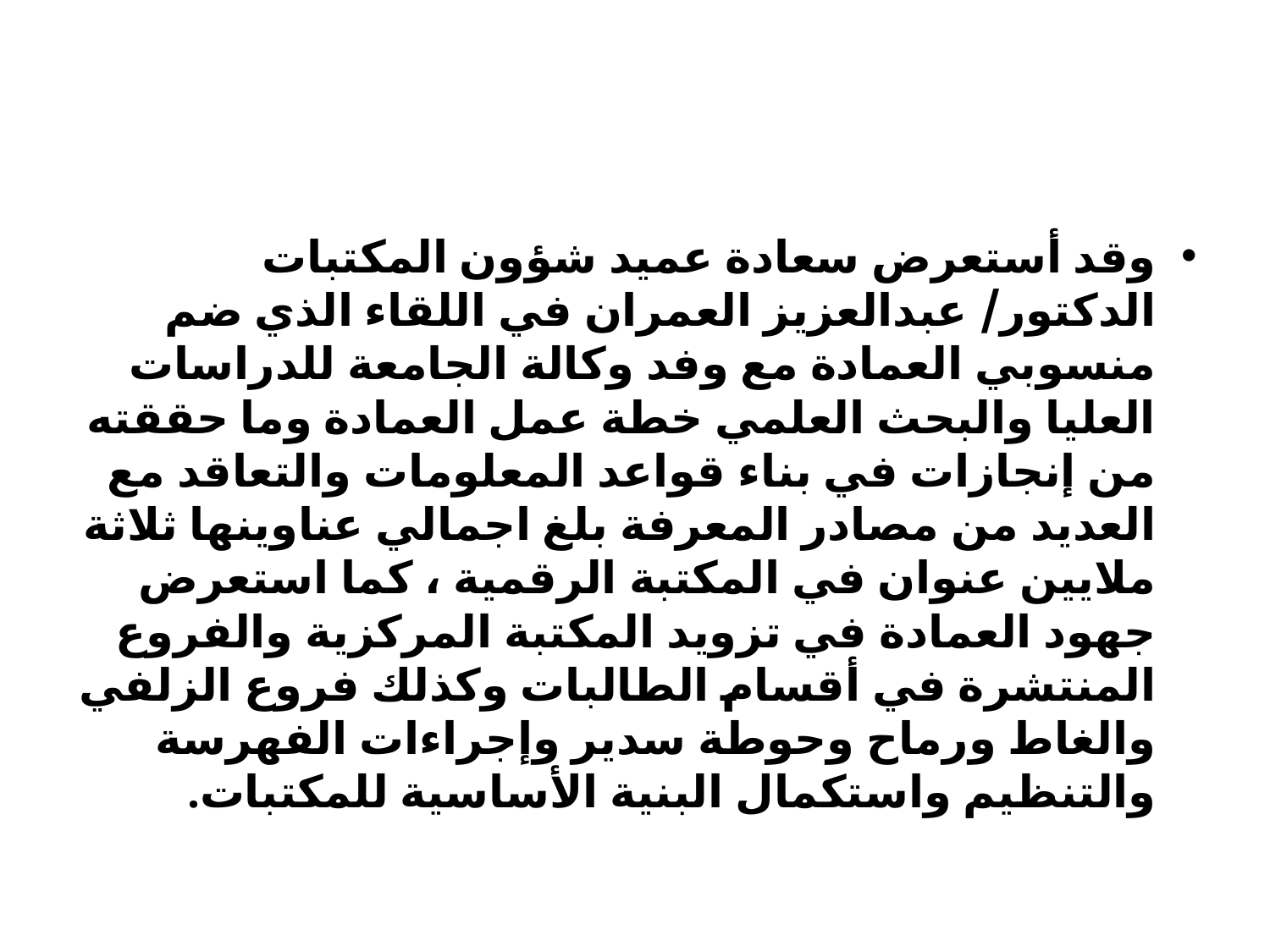

#
وقد أستعرض سعادة عميد شؤون المكتبات الدكتور/ عبدالعزيز العمران في اللقاء الذي ضم منسوبي العمادة مع وفد وكالة الجامعة للدراسات العليا والبحث العلمي خطة عمل العمادة وما حققته من إنجازات في بناء قواعد المعلومات والتعاقد مع العديد من مصادر المعرفة بلغ اجمالي عناوينها ثلاثة ملايين عنوان في المكتبة الرقمية ، كما استعرض جهود العمادة في تزويد المكتبة المركزية والفروع المنتشرة في أقسام الطالبات وكذلك فروع الزلفي والغاط ورماح وحوطة سدير وإجراءات الفهرسة والتنظيم واستكمال البنية الأساسية للمكتبات.